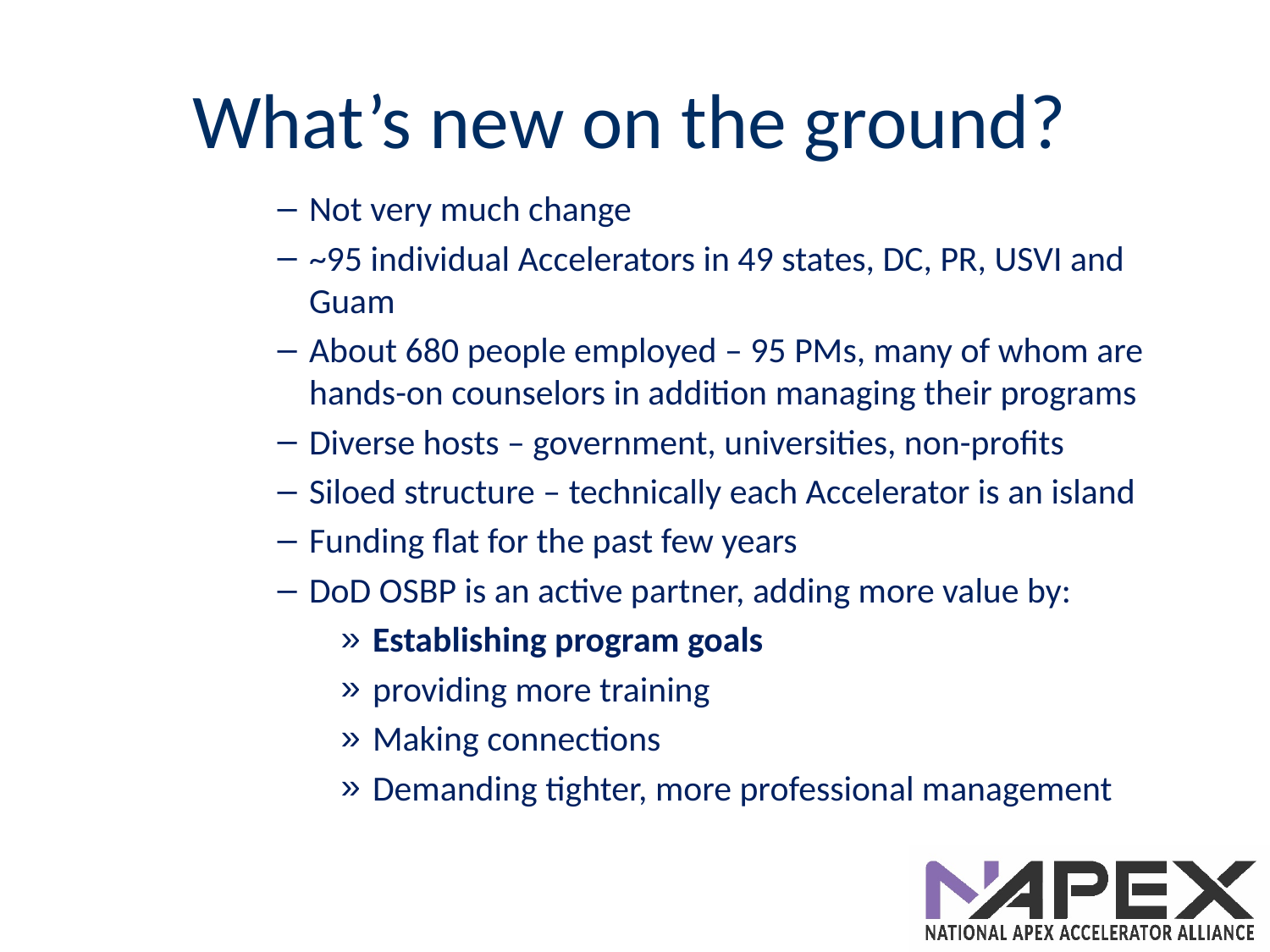

# What’s new on the ground?
Not very much change
~95 individual Accelerators in 49 states, DC, PR, USVI and Guam
About 680 people employed – 95 PMs, many of whom are hands-on counselors in addition managing their programs
Diverse hosts – government, universities, non-profits
Siloed structure – technically each Accelerator is an island
Funding flat for the past few years
DoD OSBP is an active partner, adding more value by:
Establishing program goals
providing more training
Making connections
Demanding tighter, more professional management